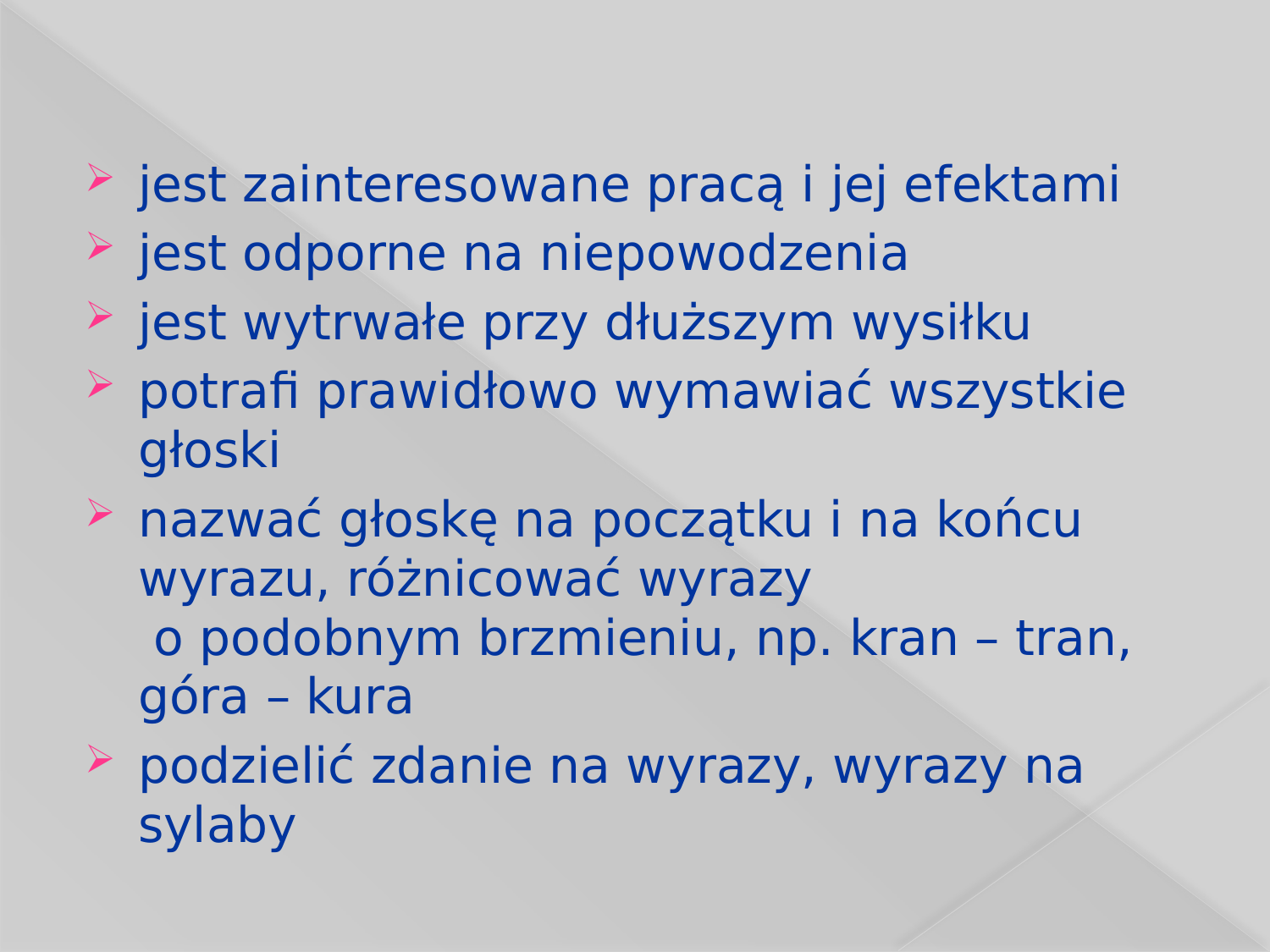

#
jest zainteresowane pracą i jej efektami
jest odporne na niepowodzenia
jest wytrwałe przy dłuższym wysiłku
potrafi prawidłowo wymawiać wszystkie głoski
nazwać głoskę na początku i na końcu wyrazu, różnicować wyrazy                          o podobnym brzmieniu, np. kran – tran, góra – kura
podzielić zdanie na wyrazy, wyrazy na sylaby